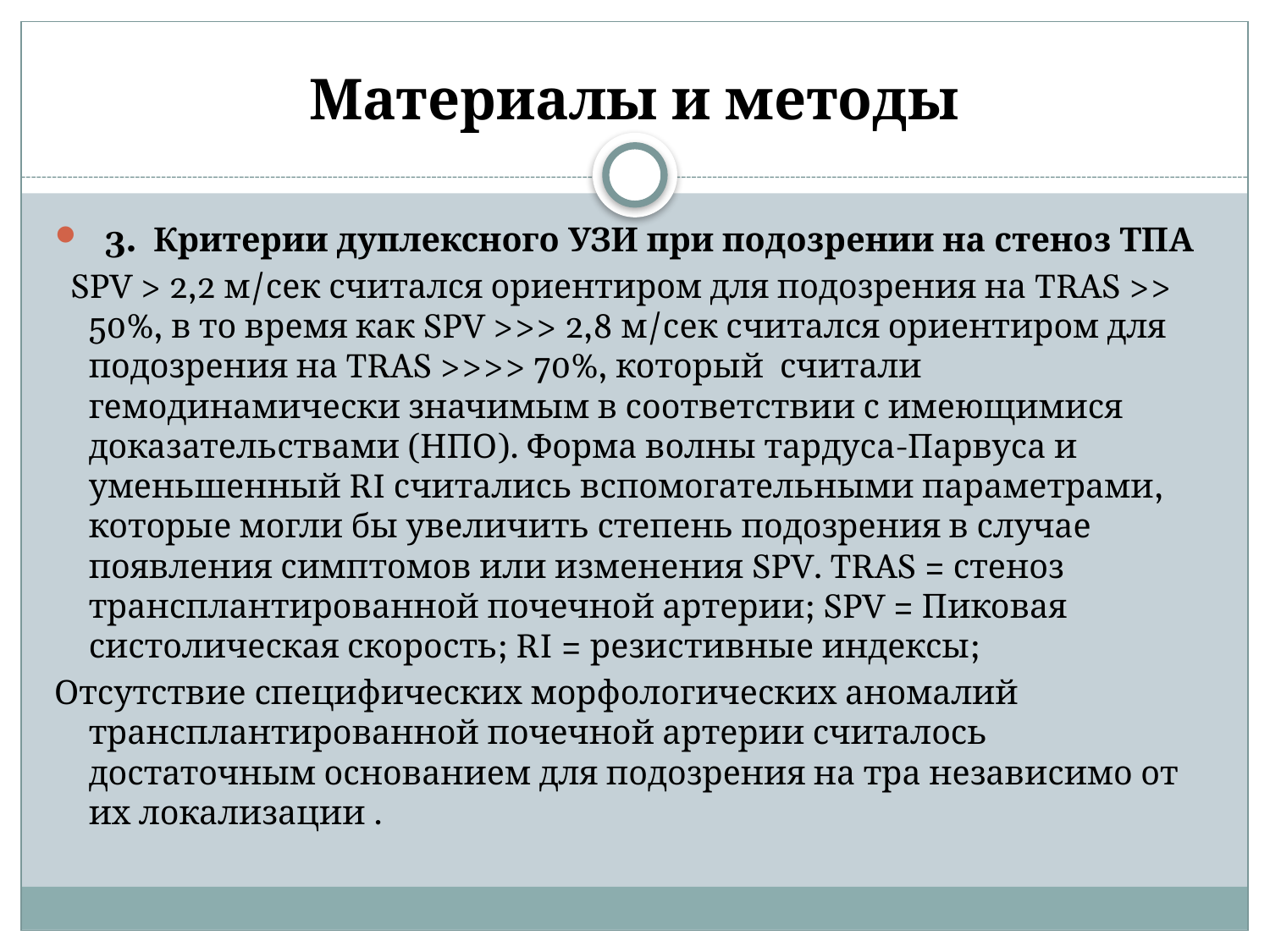

# Материалы и методы
3.  Критерии дуплексного УЗИ при подозрении на стеноз ТПА
  SPV > 2,2 м/сек считался ориентиром для подозрения на TRAS >> 50%, в то время как SPV >>> 2,8 м/сек считался ориентиром для подозрения на TRAS >>>> 70%, который  считали гемодинамически значимым в соответствии с имеющимися доказательствами (НПО). Форма волны тардуса-Парвуса и уменьшенный RI считались вспомогательными параметрами, которые могли бы увеличить степень подозрения в случае появления симптомов или изменения SPV. TRAS = стеноз трансплантированной почечной артерии; SPV = Пиковая систолическая скорость; RI = резистивные индексы;
Отсутствие специфических морфологических аномалий трансплантированной почечной артерии считалось достаточным основанием для подозрения на тра независимо от их локализации .